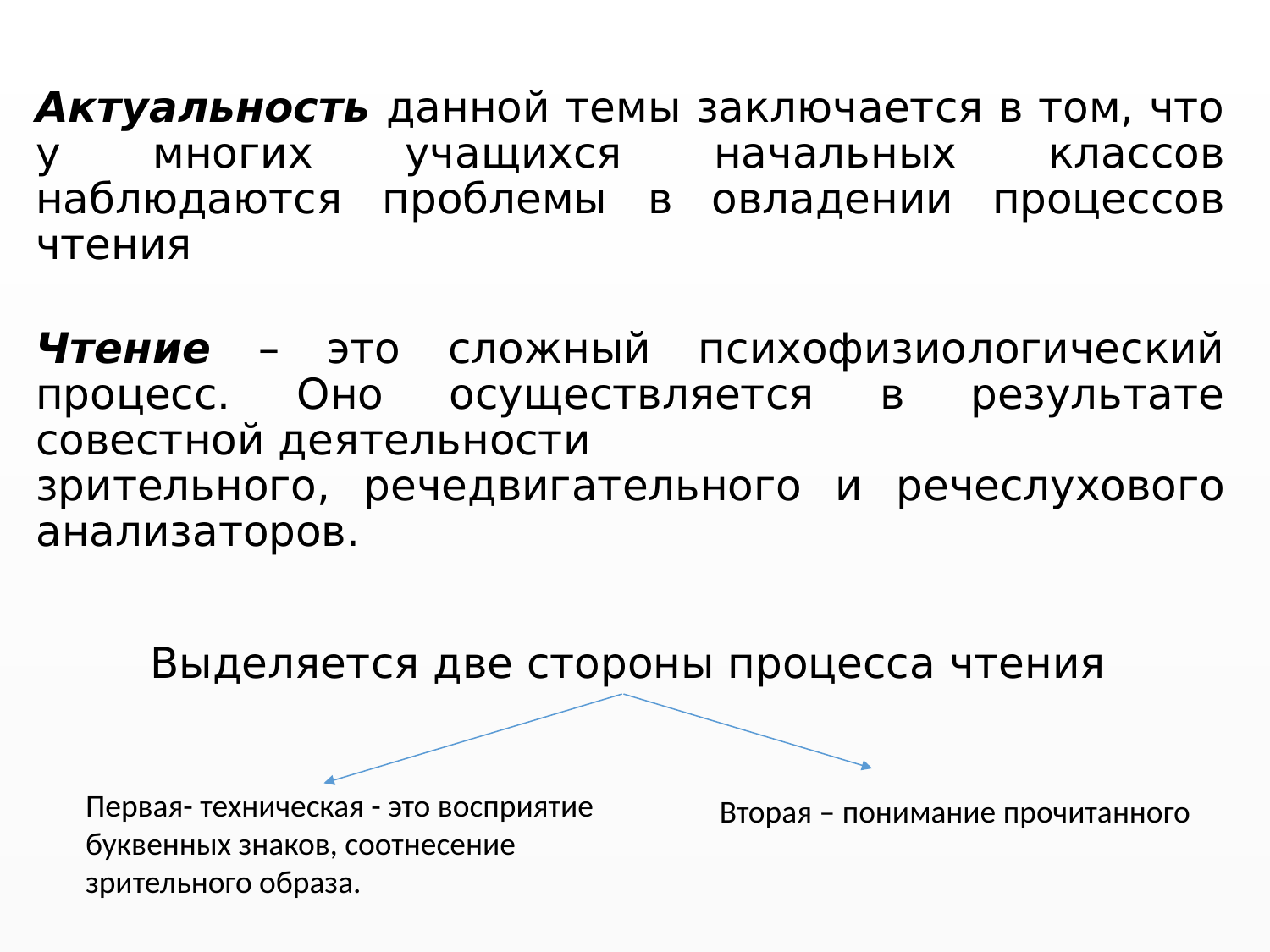

# Актуальность данной темы заключается в том, что у многих учащихся начальных классов наблюдаются проблемы в овладении процессов чтения
Чтение – это сложный психофизиологический процесс. Оно осуществляется в результате совестной деятельности
зрительного, речедвигательного и речеслухового анализаторов.
Выделяется две стороны процесса чтения
Первая- техническая - это восприятие   буквенных знаков, соотнесение зрительного образа.
Вторая – понимание прочитанного